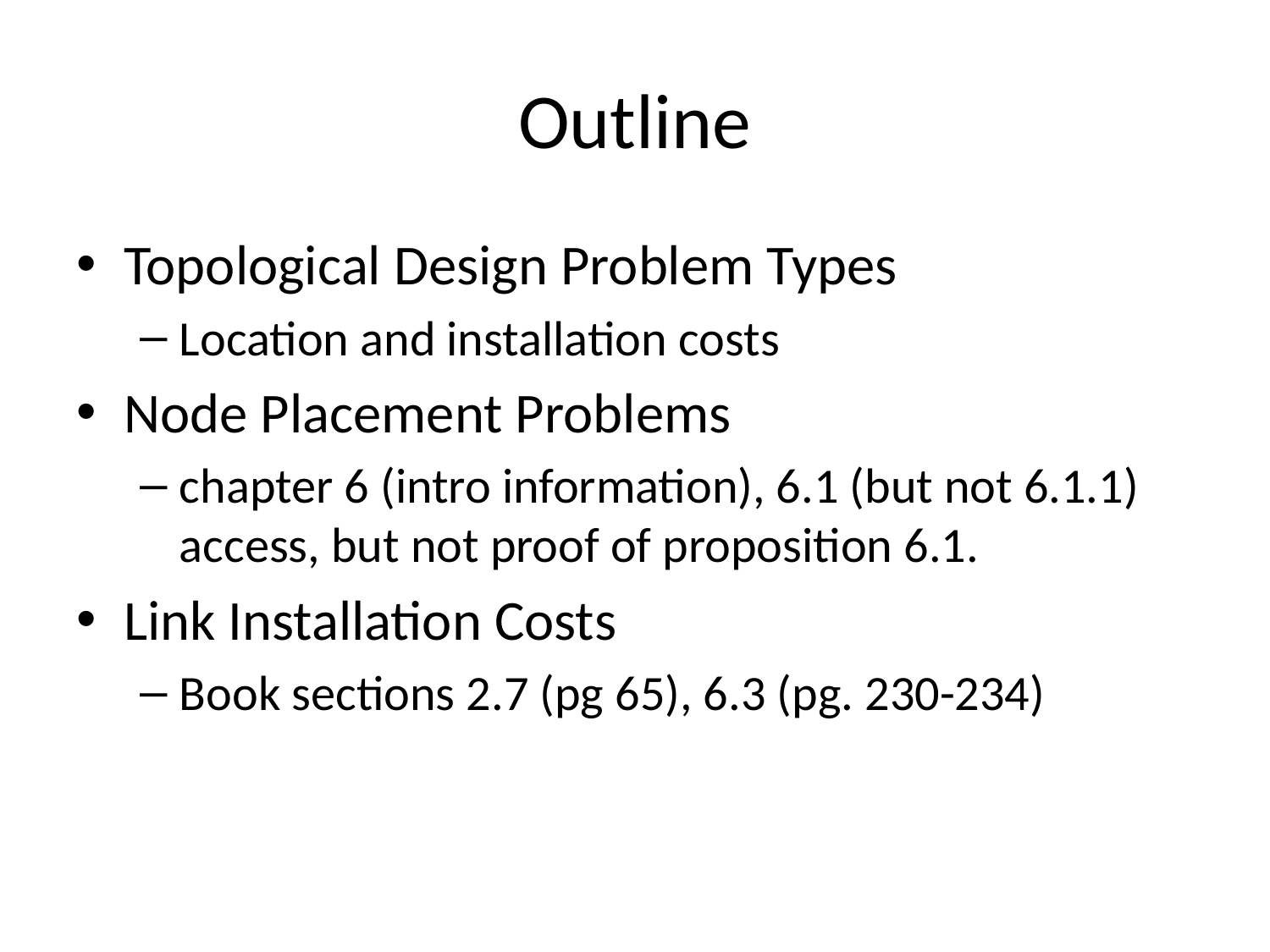

# Outline
Topological Design Problem Types
Location and installation costs
Node Placement Problems
chapter 6 (intro information), 6.1 (but not 6.1.1) access, but not proof of proposition 6.1.
Link Installation Costs
Book sections 2.7 (pg 65), 6.3 (pg. 230-234)